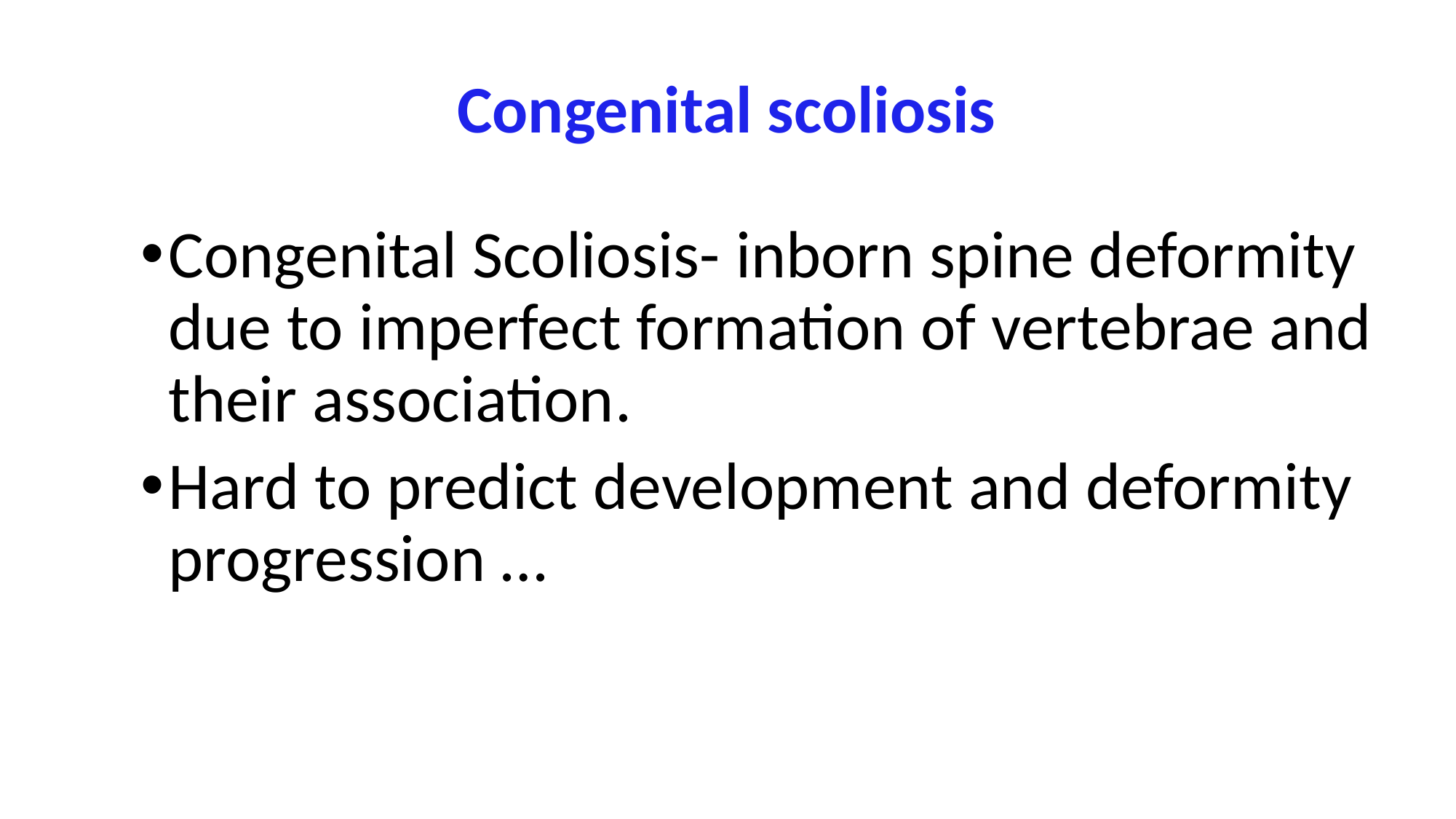

# Congenital scoliosis
Congenital Scoliosis- inborn spine deformity due to imperfect formation of vertebrae and their association.
Hard to predict development and deformity progression …